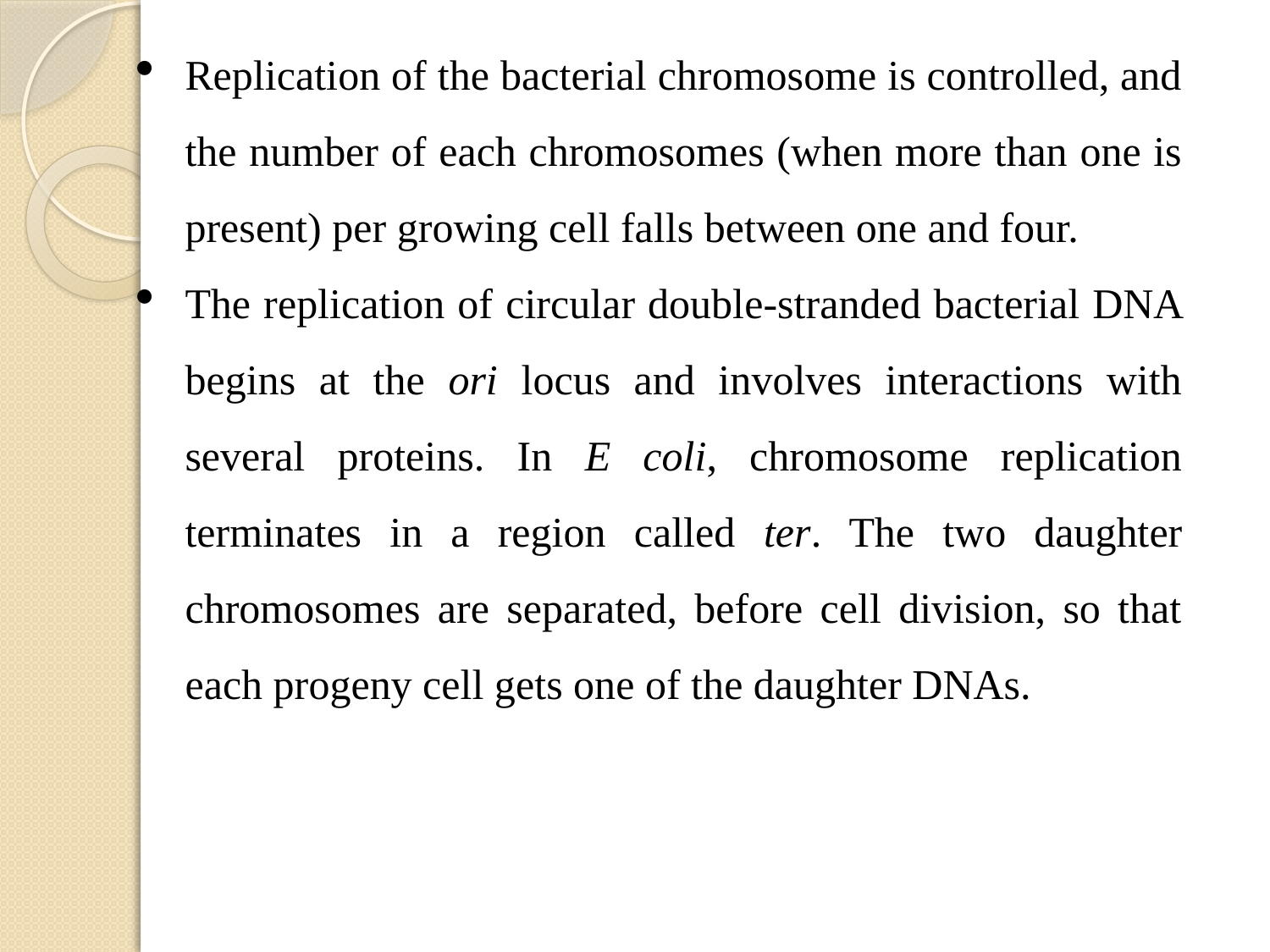

Replication of the bacterial chromosome is controlled, and the number of each chromosomes (when more than one is present) per growing cell falls between one and four.
The replication of circular double-stranded bacterial DNA begins at the ori locus and involves interactions with several proteins. In E coli, chromosome replication terminates in a region called ter. The two daughter chromosomes are separated, before cell division, so that each progeny cell gets one of the daughter DNAs.